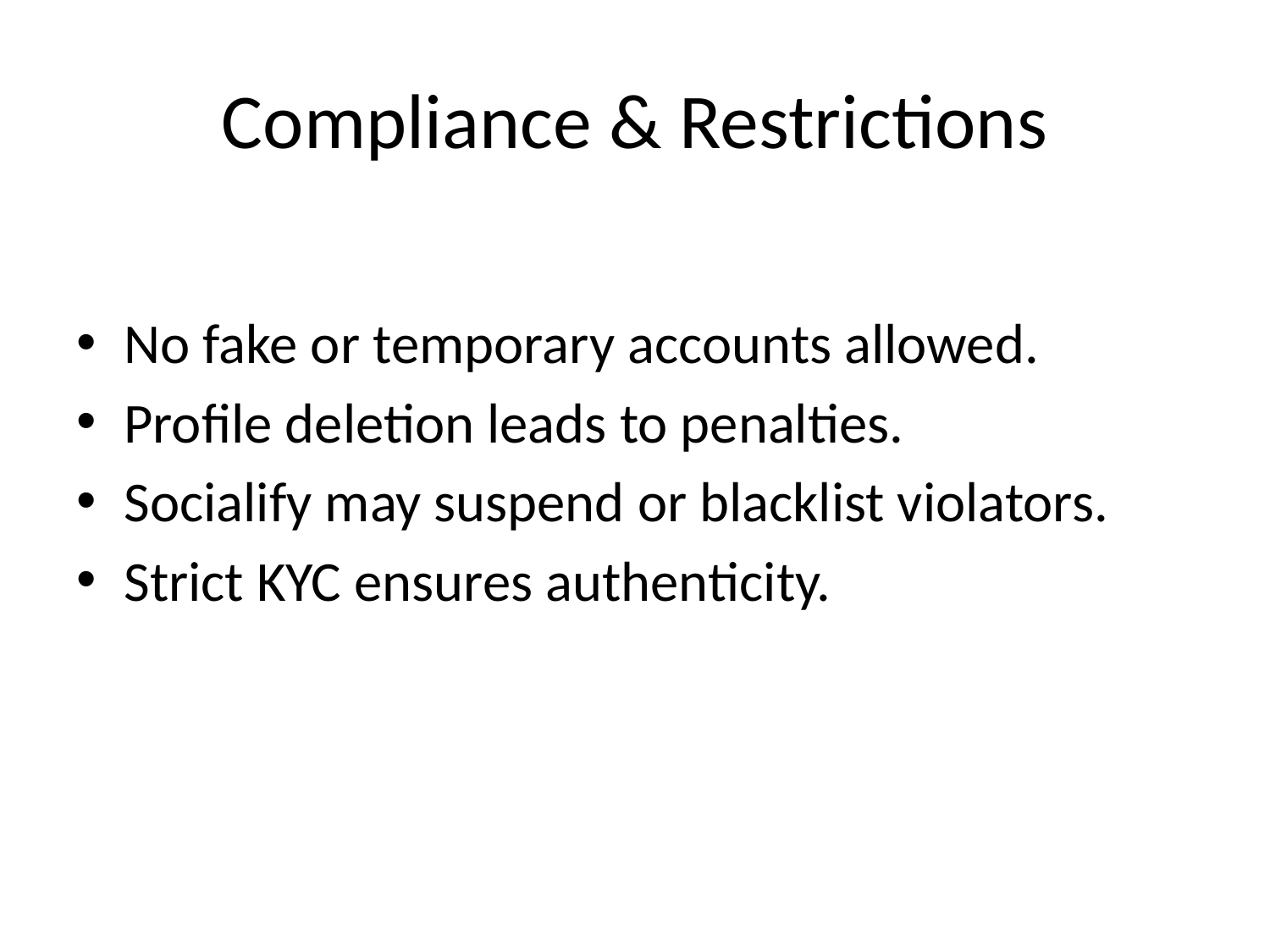

# Compliance & Restrictions

No fake or temporary accounts allowed.
Profile deletion leads to penalties.
Socialify may suspend or blacklist violators.
Strict KYC ensures authenticity.